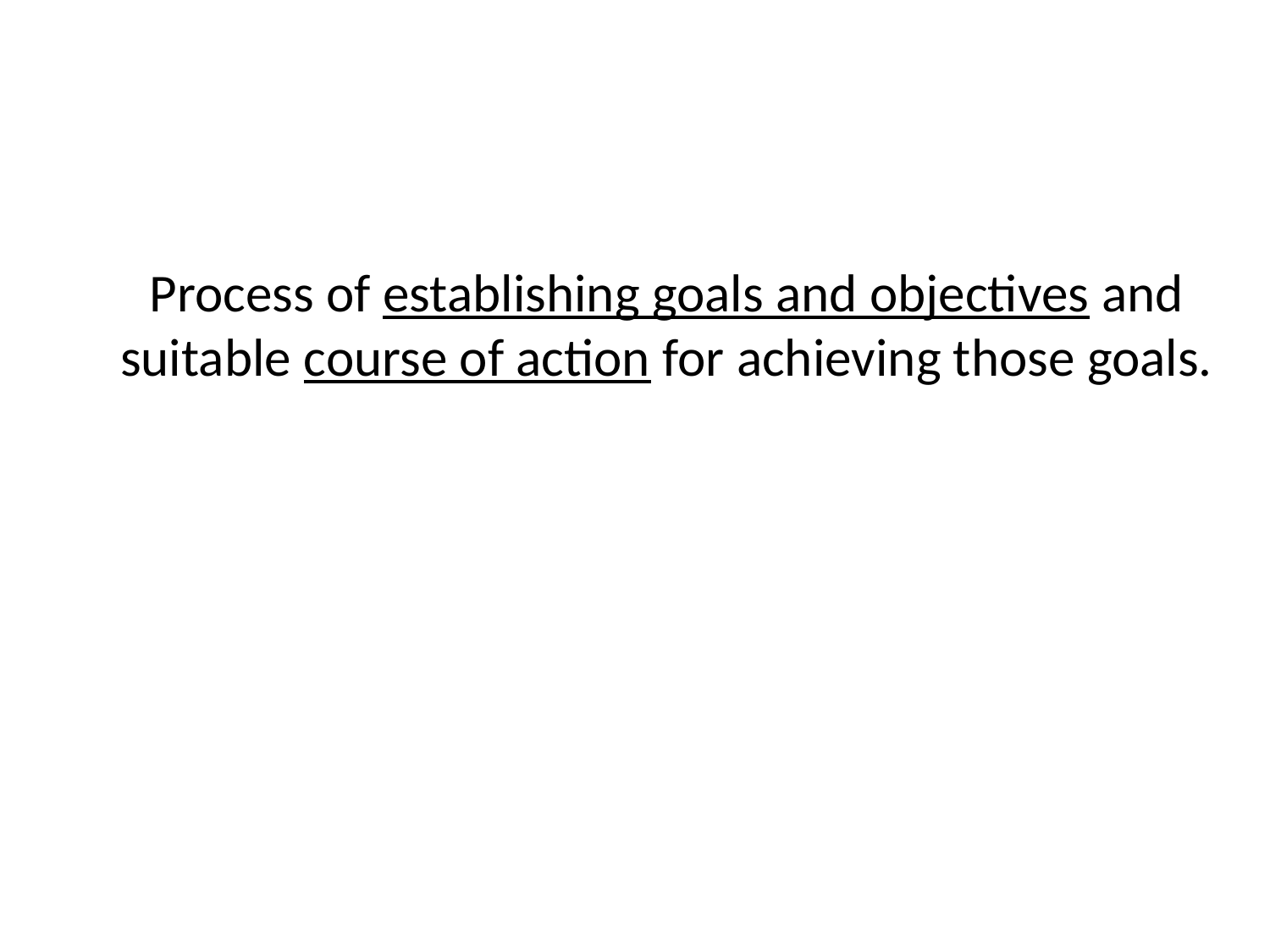

# Process of establishing goals and objectives and suitable course of action for achieving those goals.